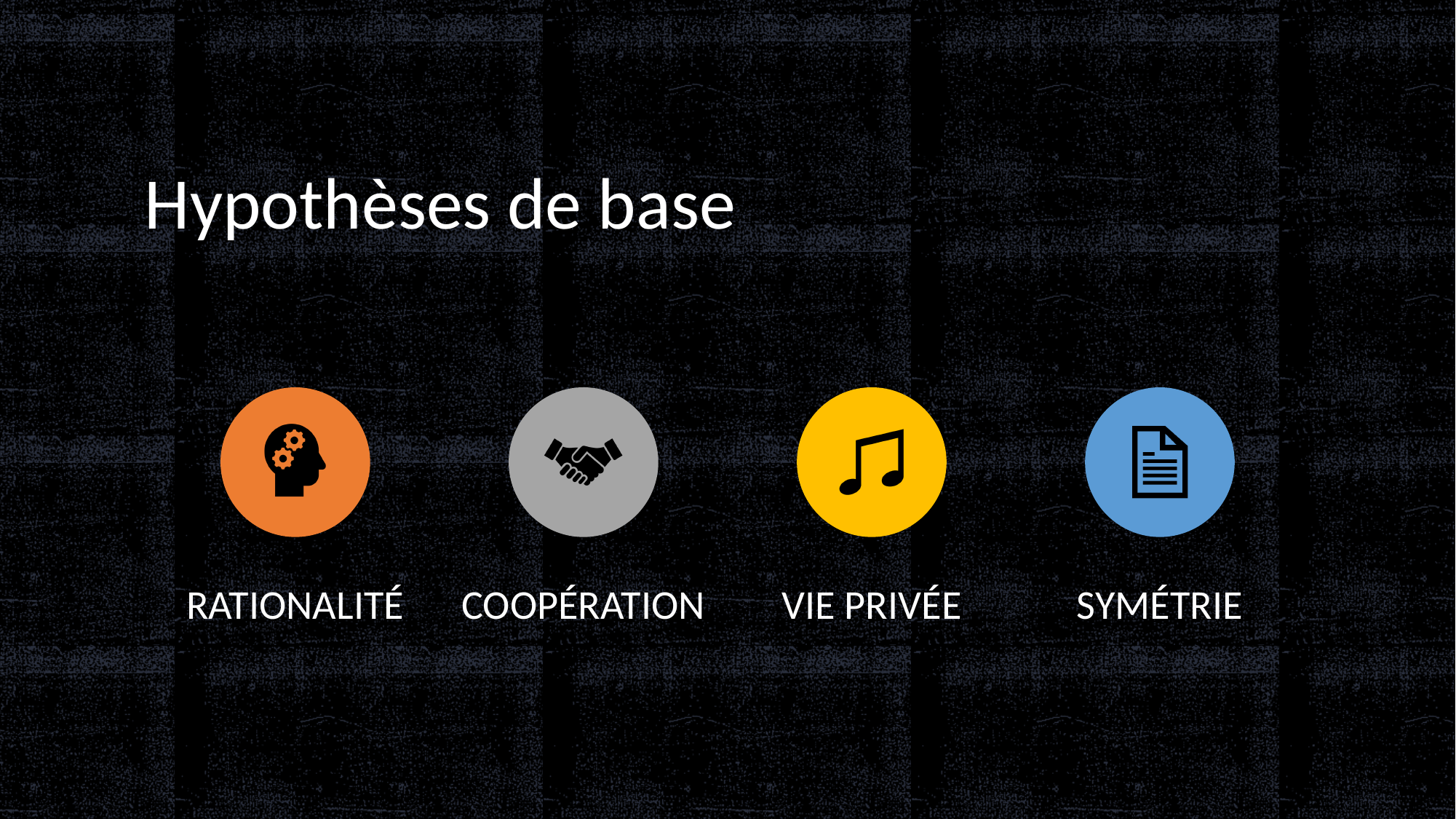

# Hypothèses de base
rationalité
coopération
vie privée
symétrie